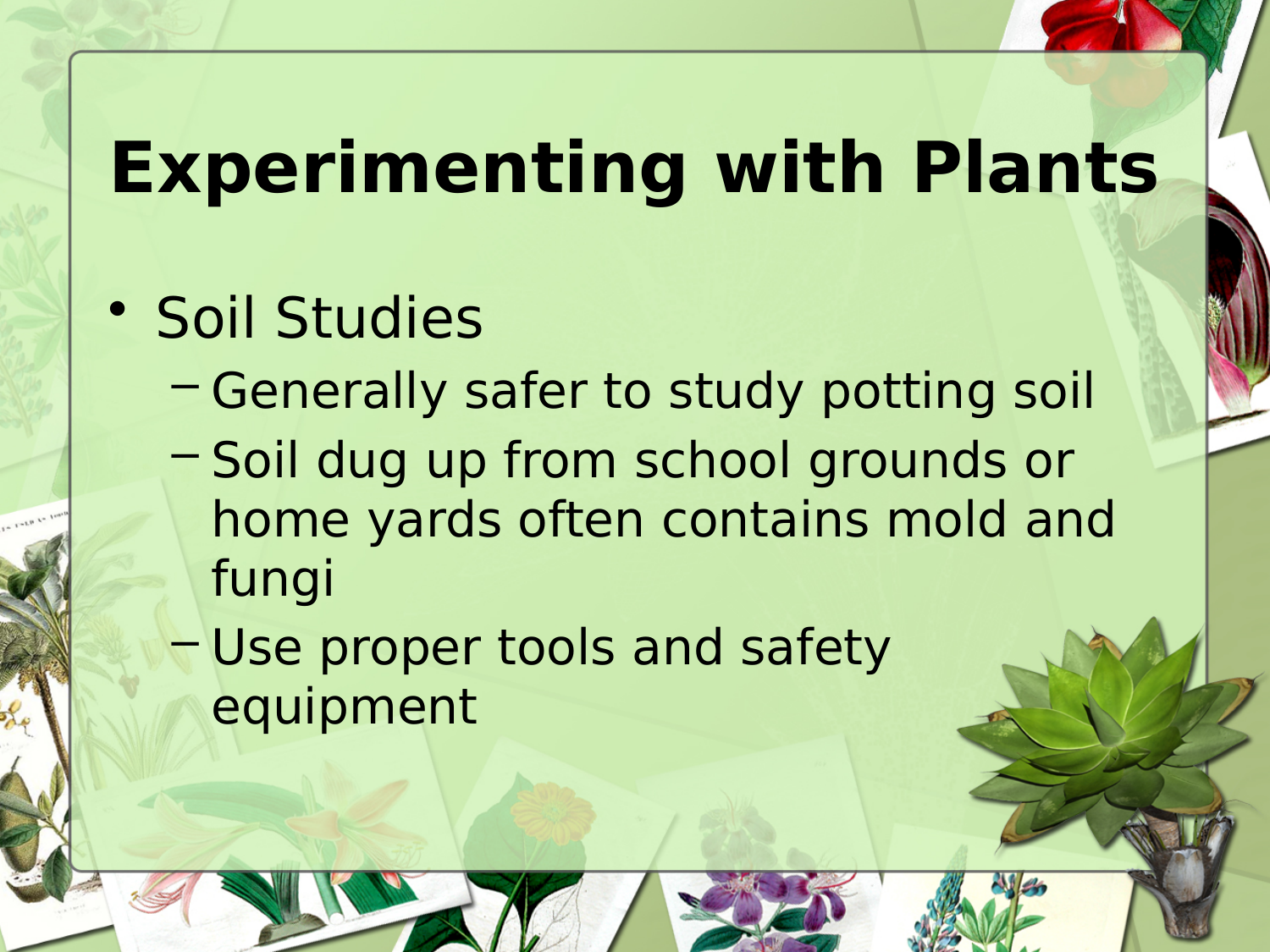

# Experimenting with Plants
Soil Studies
Generally safer to study potting soil
Soil dug up from school grounds or home yards often contains mold and fungi
Use proper tools and safety equipment